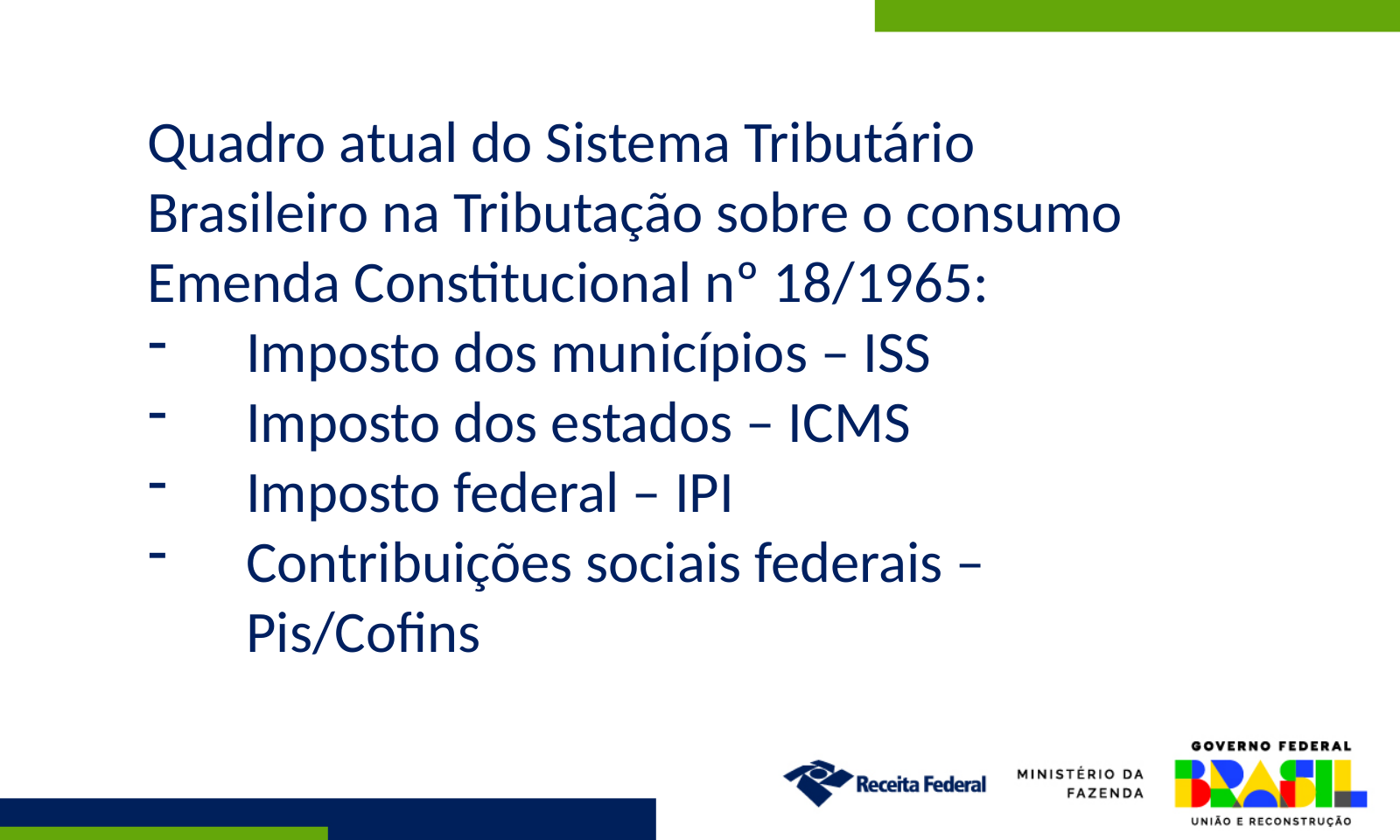

Quadro atual do Sistema Tributário Brasileiro na Tributação sobre o consumo  Emenda Constitucional nº 18/1965:
Imposto dos municípios – ISS
Imposto dos estados – ICMS
Imposto federal – IPI
Contribuições sociais federais – Pis/Cofins